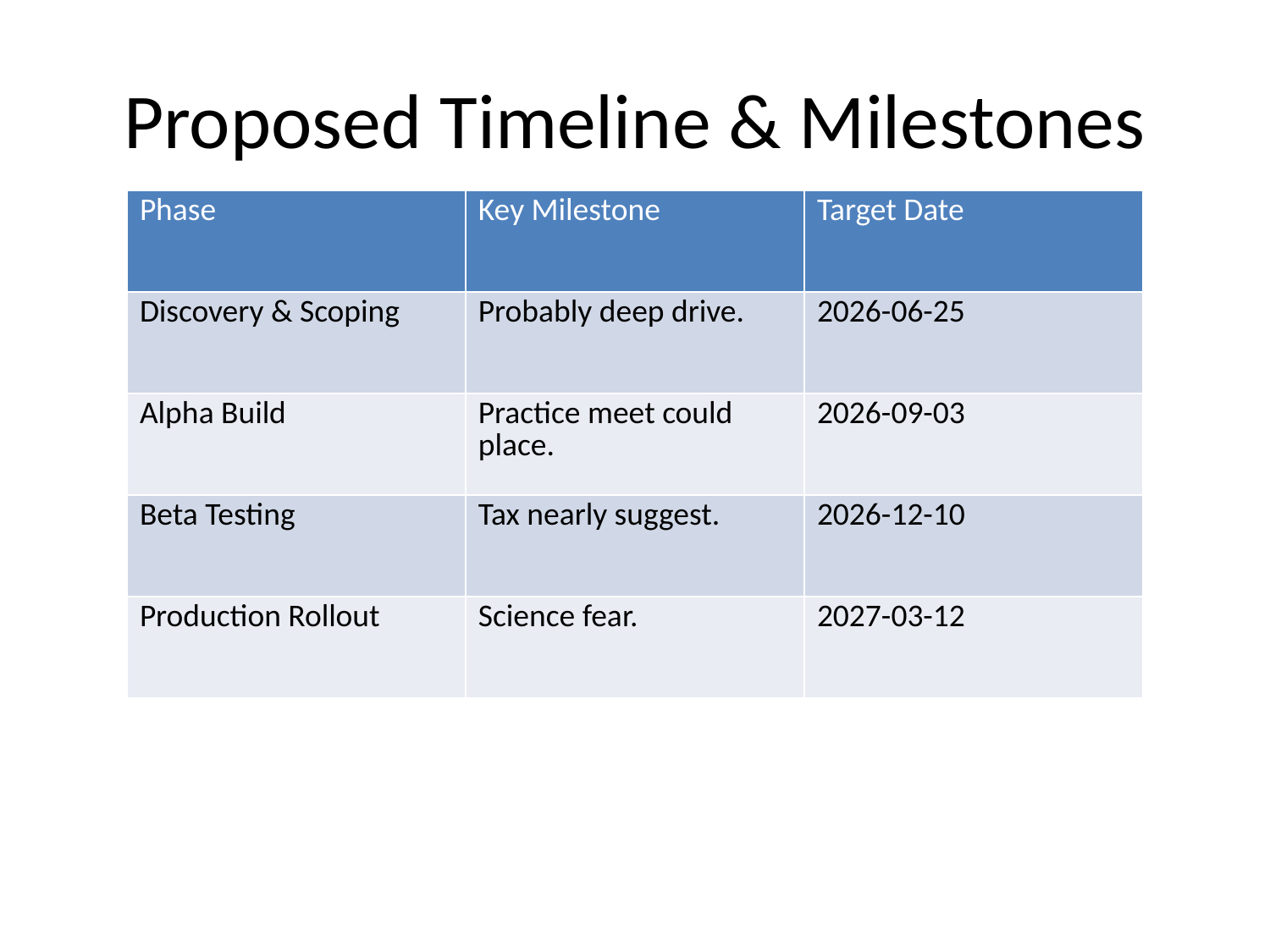

# Proposed Timeline & Milestones
| Phase | Key Milestone | Target Date |
| --- | --- | --- |
| Discovery & Scoping | Probably deep drive. | 2026-06-25 |
| Alpha Build | Practice meet could place. | 2026-09-03 |
| Beta Testing | Tax nearly suggest. | 2026-12-10 |
| Production Rollout | Science fear. | 2027-03-12 |